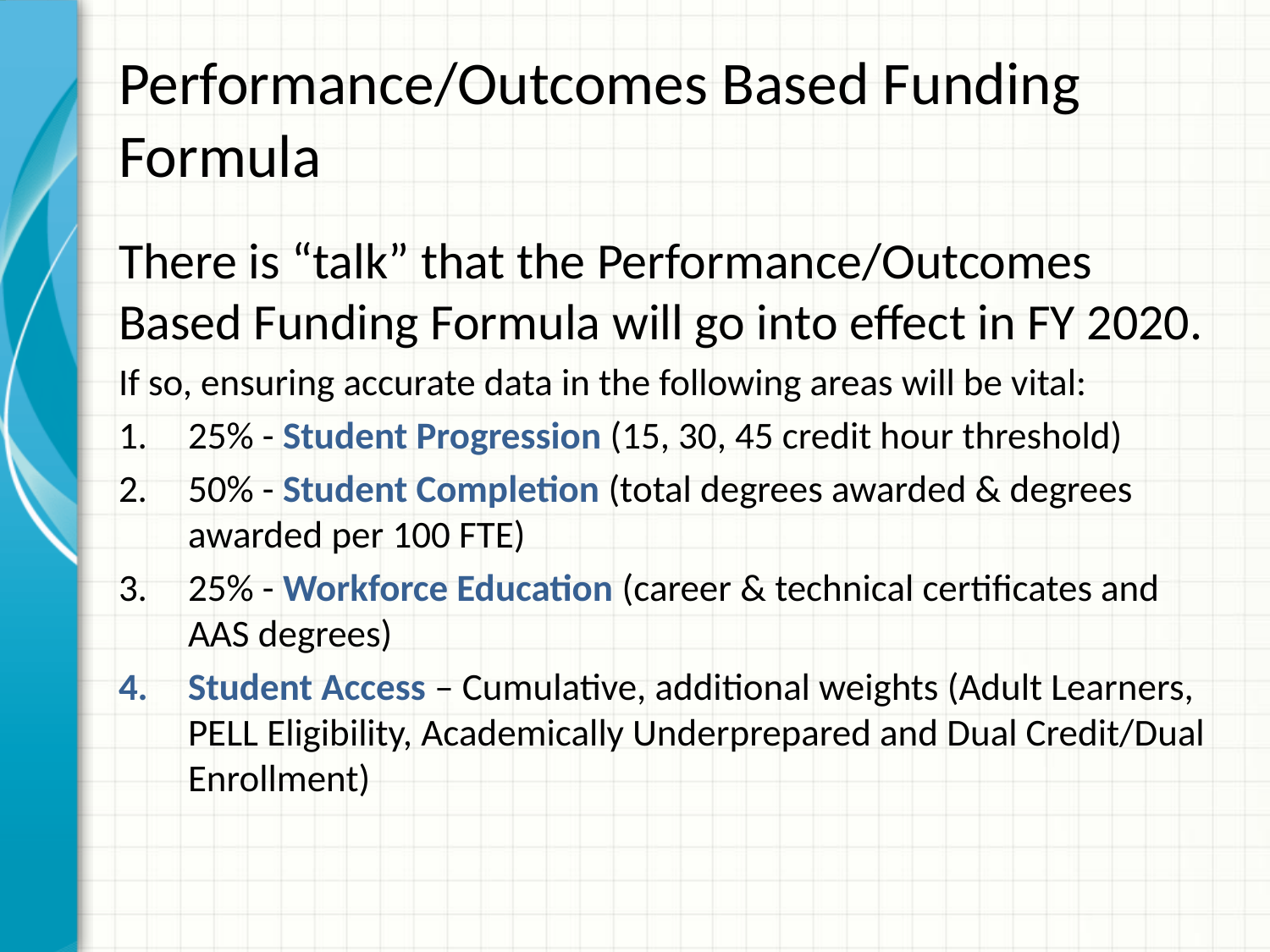

# Performance/Outcomes Based Funding Formula
There is “talk” that the Performance/Outcomes Based Funding Formula will go into effect in FY 2020.
If so, ensuring accurate data in the following areas will be vital:
25% - Student Progression (15, 30, 45 credit hour threshold)
50% - Student Completion (total degrees awarded & degrees awarded per 100 FTE)
25% - Workforce Education (career & technical certificates and AAS degrees)
Student Access – Cumulative, additional weights (Adult Learners, PELL Eligibility, Academically Underprepared and Dual Credit/Dual Enrollment)